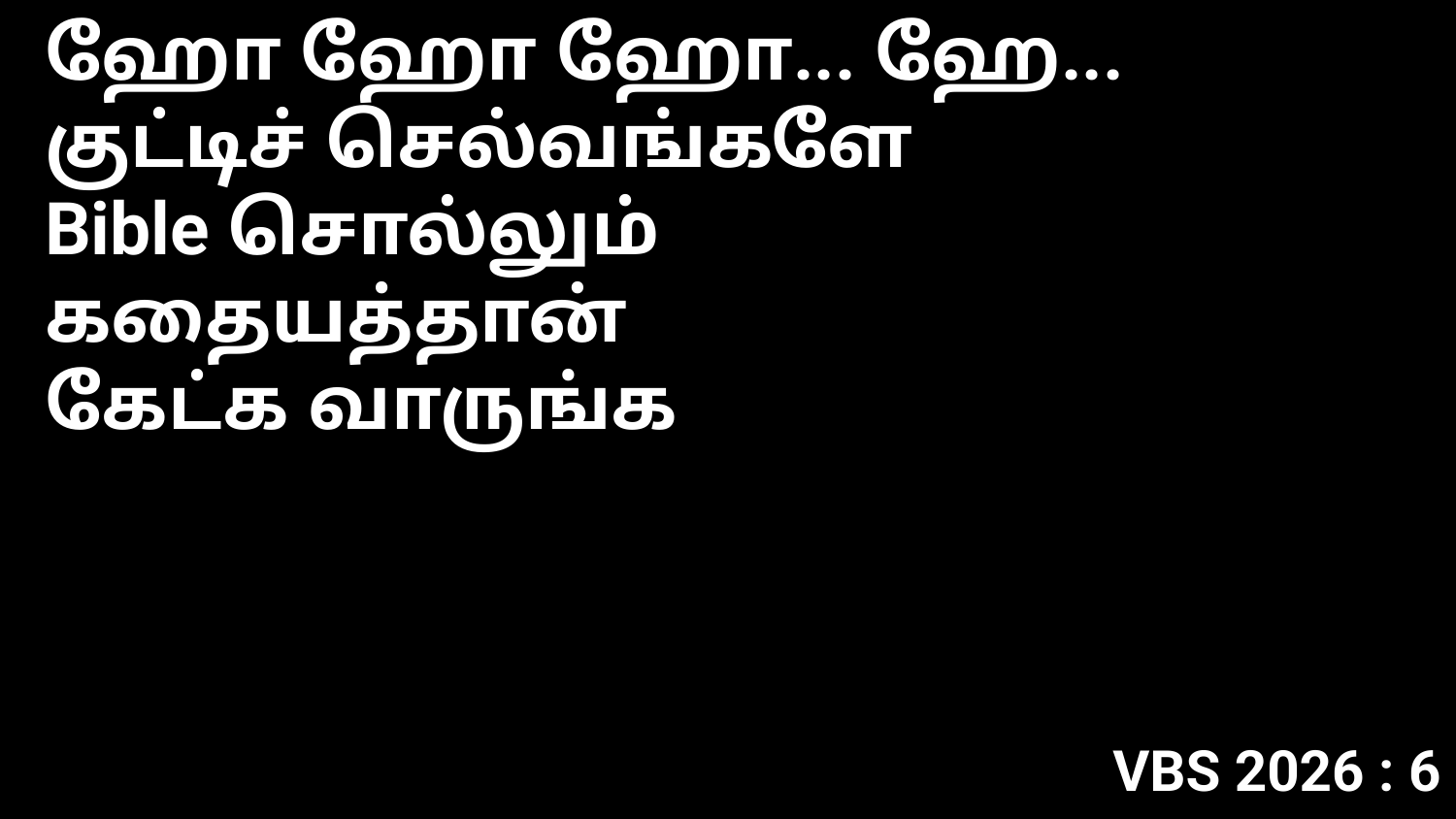

ஹோ ஹோ ஹோ... ஹே...
குட்டிச் செல்வங்களே
Bible சொல்லும்
கதையத்தான்
கேட்க வாருங்க

VBS 2026 : 6